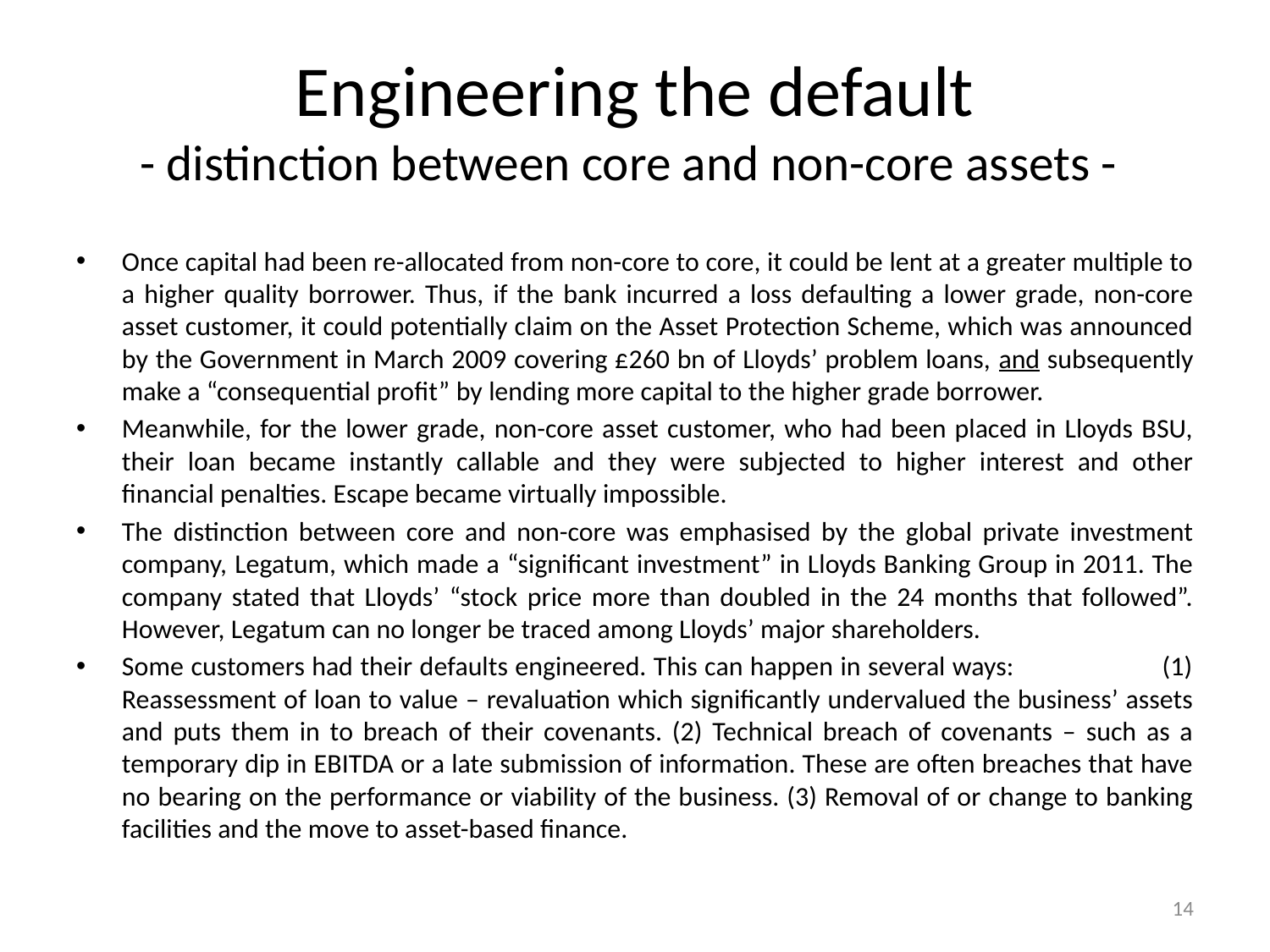

# Engineering the default - distinction between core and non-core assets -

Once capital had been re-allocated from non-core to core, it could be lent at a greater multiple to a higher quality borrower. Thus, if the bank incurred a loss defaulting a lower grade, non-core asset customer, it could potentially claim on the Asset Protection Scheme, which was announced by the Government in March 2009 covering £260 bn of Lloyds’ problem loans, and subsequently make a “consequential profit” by lending more capital to the higher grade borrower.
Meanwhile, for the lower grade, non-core asset customer, who had been placed in Lloyds BSU, their loan became instantly callable and they were subjected to higher interest and other financial penalties. Escape became virtually impossible.
The distinction between core and non-core was emphasised by the global private investment company, Legatum, which made a “significant investment” in Lloyds Banking Group in 2011. The company stated that Lloyds’ “stock price more than doubled in the 24 months that followed”. However, Legatum can no longer be traced among Lloyds’ major shareholders.
Some customers had their defaults engineered. This can happen in several ways:                     (1) Reassessment of loan to value – revaluation which significantly undervalued the business’ assets and puts them in to breach of their covenants. (2) Technical breach of covenants – such as a temporary dip in EBITDA or a late submission of information. These are often breaches that have no bearing on the performance or viability of the business. (3) Removal of or change to banking facilities and the move to asset-based finance.
14